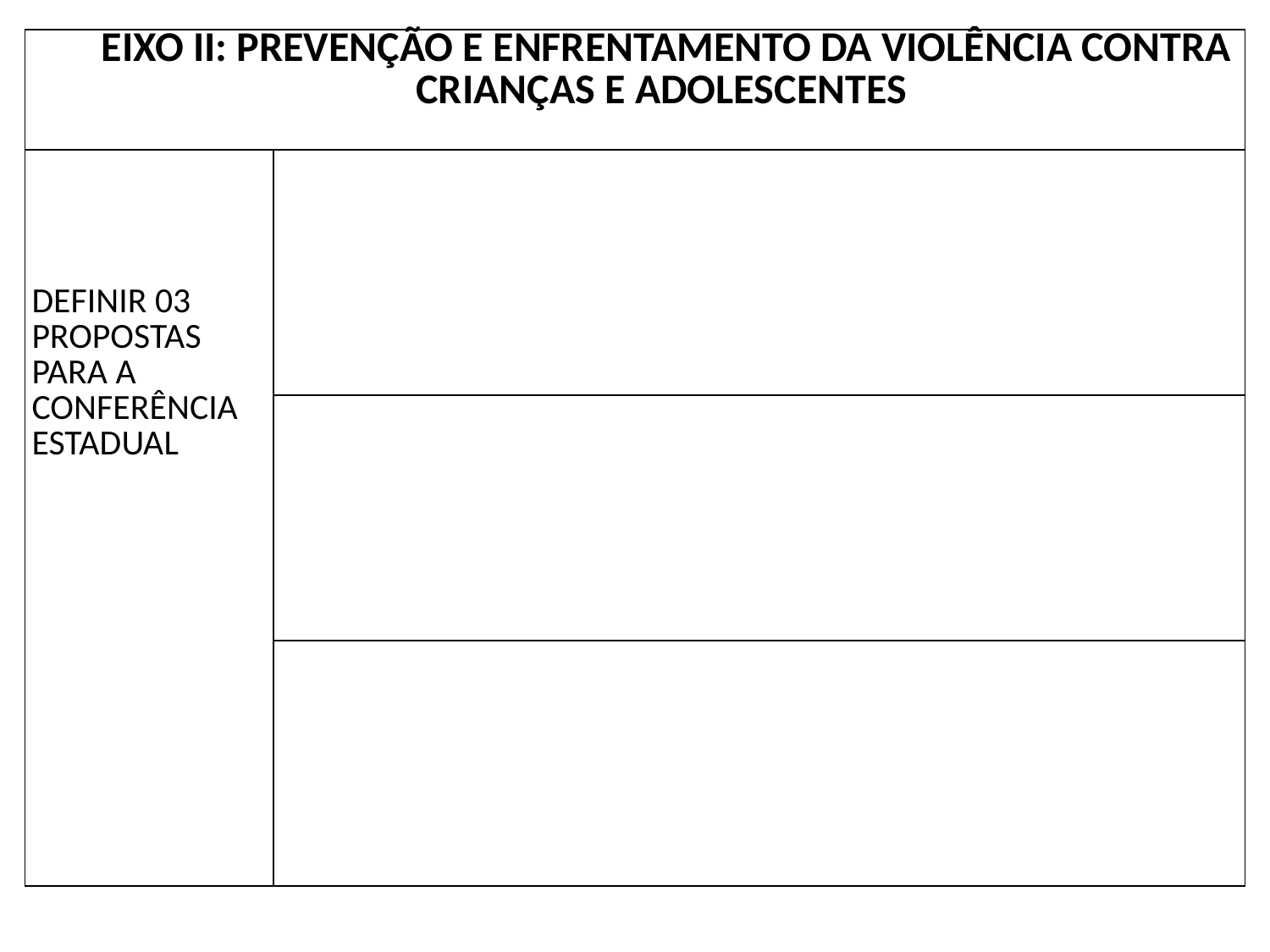

| EIXO II: PREVENÇÃO E ENFRENTAMENTO DA VIOLÊNCIA CONTRA CRIANÇAS E ADOLESCENTES |  |
| --- | --- |
| DEFINIR 03 PROPOSTAS PARA A CONFERÊNCIA ESTADUAL |  |
|  |  |
|  |  |